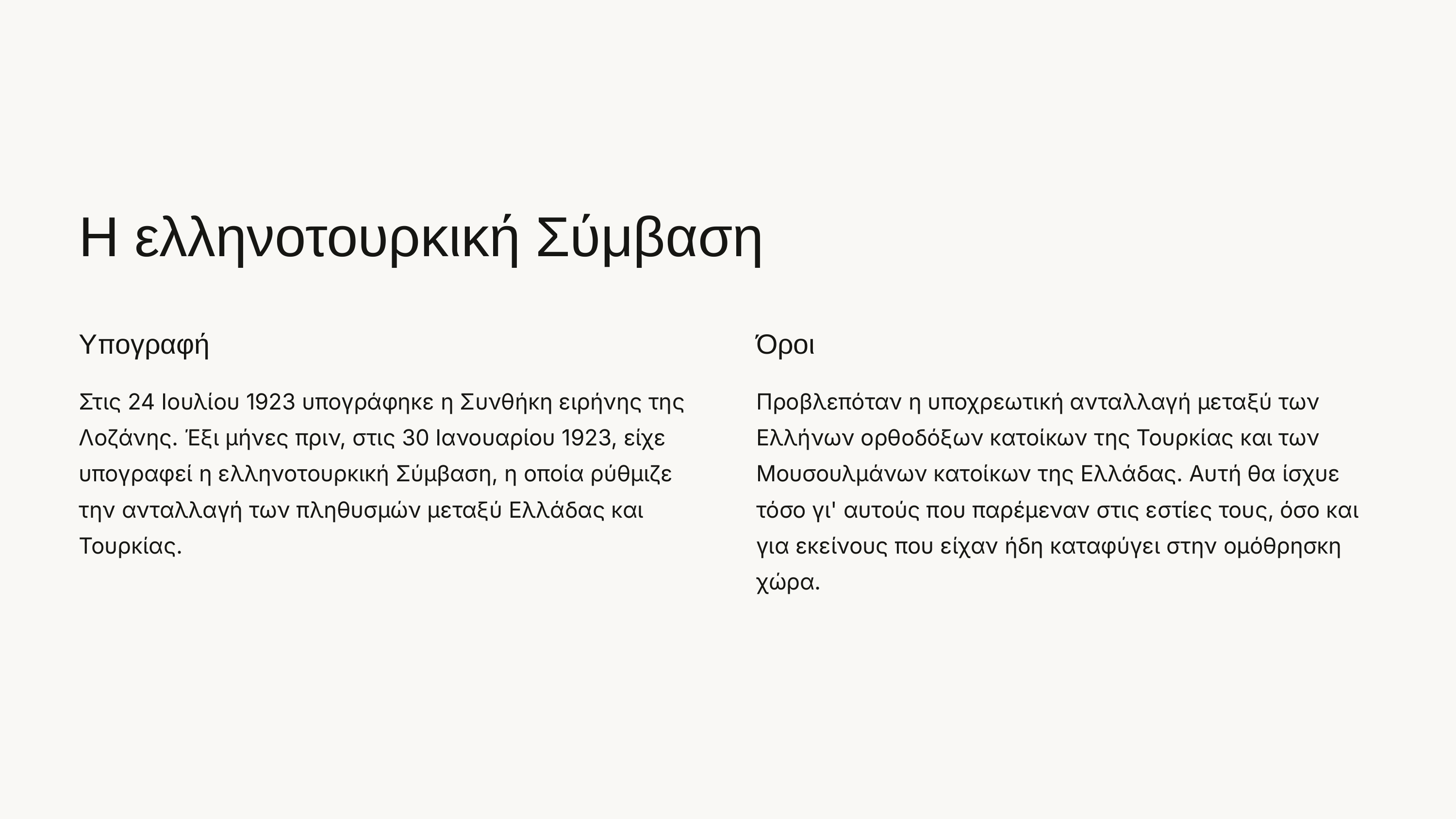

Η ελληνοτουρκική Σύμβαση

Υπογραφή

Όροι

Στις 24 Ιουλίου 1923 υπογράφηκε η Συνθήκη ειρήνης της Λοζάνης. Έξι μήνες πριν, στις 30 Ιανουαρίου 1923, είχε υπογραφεί η ελληνοτουρκική Σύμβαση, η οποία ρύθμιζε την ανταλλαγή των πληθυσμών μεταξύ Ελλάδας και Τουρκίας.

Προβλεπόταν η υποχρεωτική ανταλλαγή μεταξύ των Ελλήνων ορθοδόξων κατοίκων της Τουρκίας και των Μουσουλμάνων κατοίκων της Ελλάδας. Αυτή θα ίσχυε τόσο γι' αυτούς που παρέμεναν στις εστίες τους, όσο και για εκείνους που είχαν ήδη καταφύγει στην ομόθρησκη χώρα.